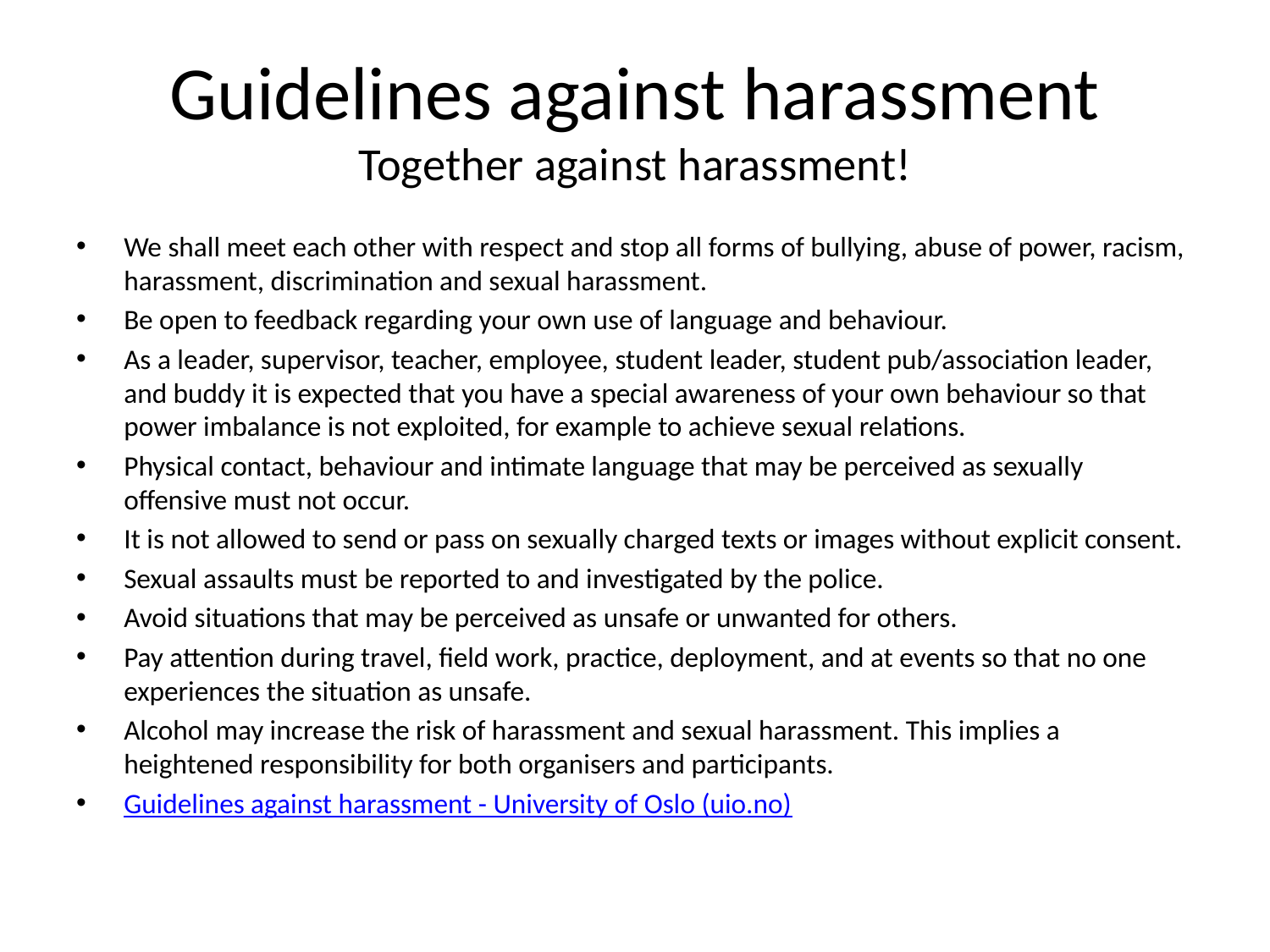

# Guidelines against harassment Together against harassment!
We shall meet each other with respect and stop all forms of bullying, abuse of power, racism, harassment, discrimination and sexual harassment.
Be open to feedback regarding your own use of language and behaviour.
As a leader, supervisor, teacher, employee, student leader, student pub/association leader, and buddy it is expected that you have a special awareness of your own behaviour so that power imbalance is not exploited, for example to achieve sexual relations.
Physical contact, behaviour and intimate language that may be perceived as sexually offensive must not occur.
It is not allowed to send or pass on sexually charged texts or images without explicit consent.
Sexual assaults must be reported to and investigated by the police.
Avoid situations that may be perceived as unsafe or unwanted for others.
Pay attention during travel, field work, practice, deployment, and at events so that no one experiences the situation as unsafe.
Alcohol may increase the risk of harassment and sexual harassment. This implies a heightened responsibility for both organisers and participants.
Guidelines against harassment - University of Oslo (uio.no)